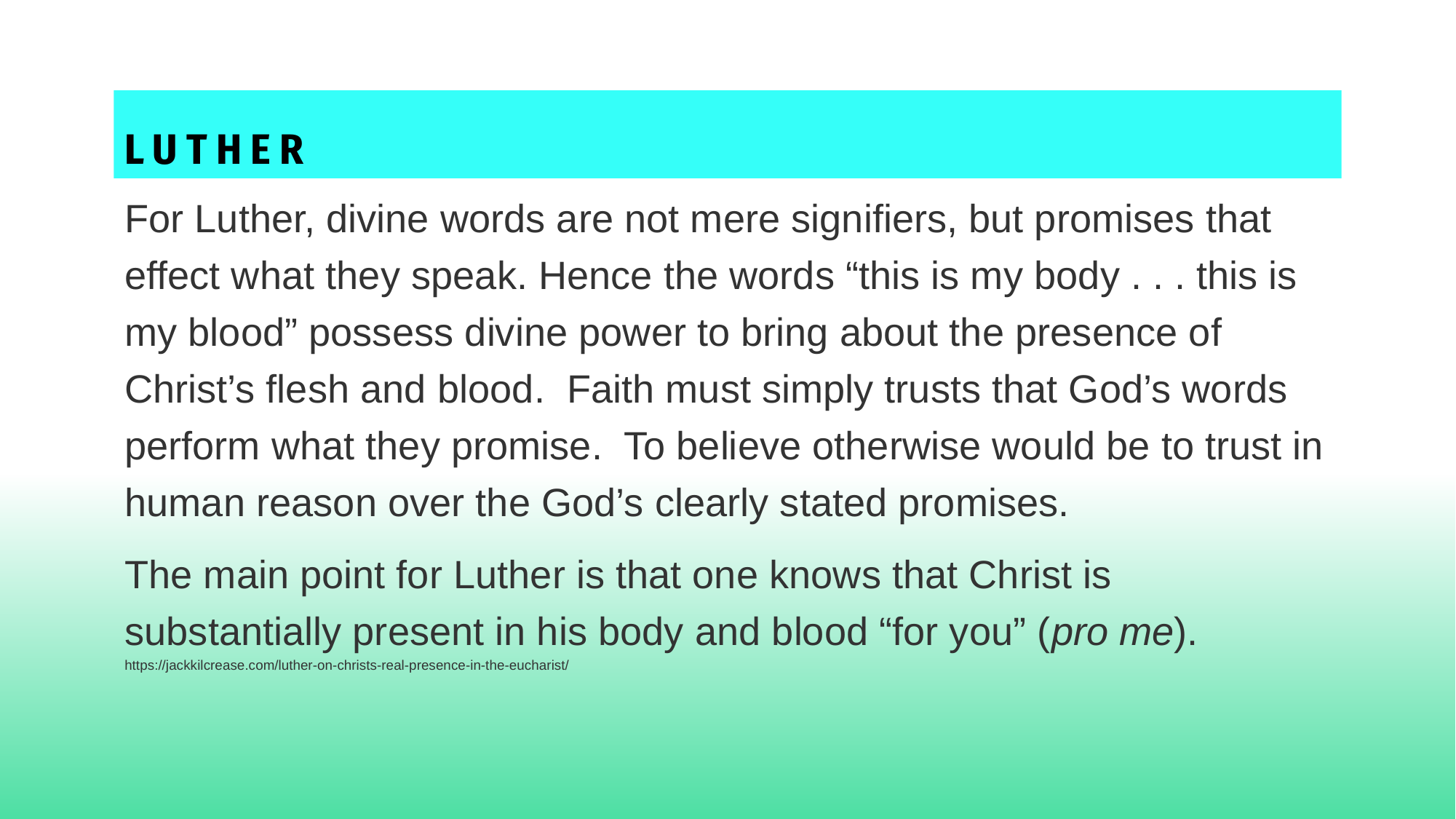

# luther
For Luther, divine words are not mere signifiers, but promises that effect what they speak. Hence the words “this is my body . . . this is my blood” possess divine power to bring about the presence of Christ’s flesh and blood.  Faith must simply trusts that God’s words perform what they promise.  To believe otherwise would be to trust in human reason over the God’s clearly stated promises.
The main point for Luther is that one knows that Christ is substantially present in his body and blood “for you” (pro me). https://jackkilcrease.com/luther-on-christs-real-presence-in-the-eucharist/